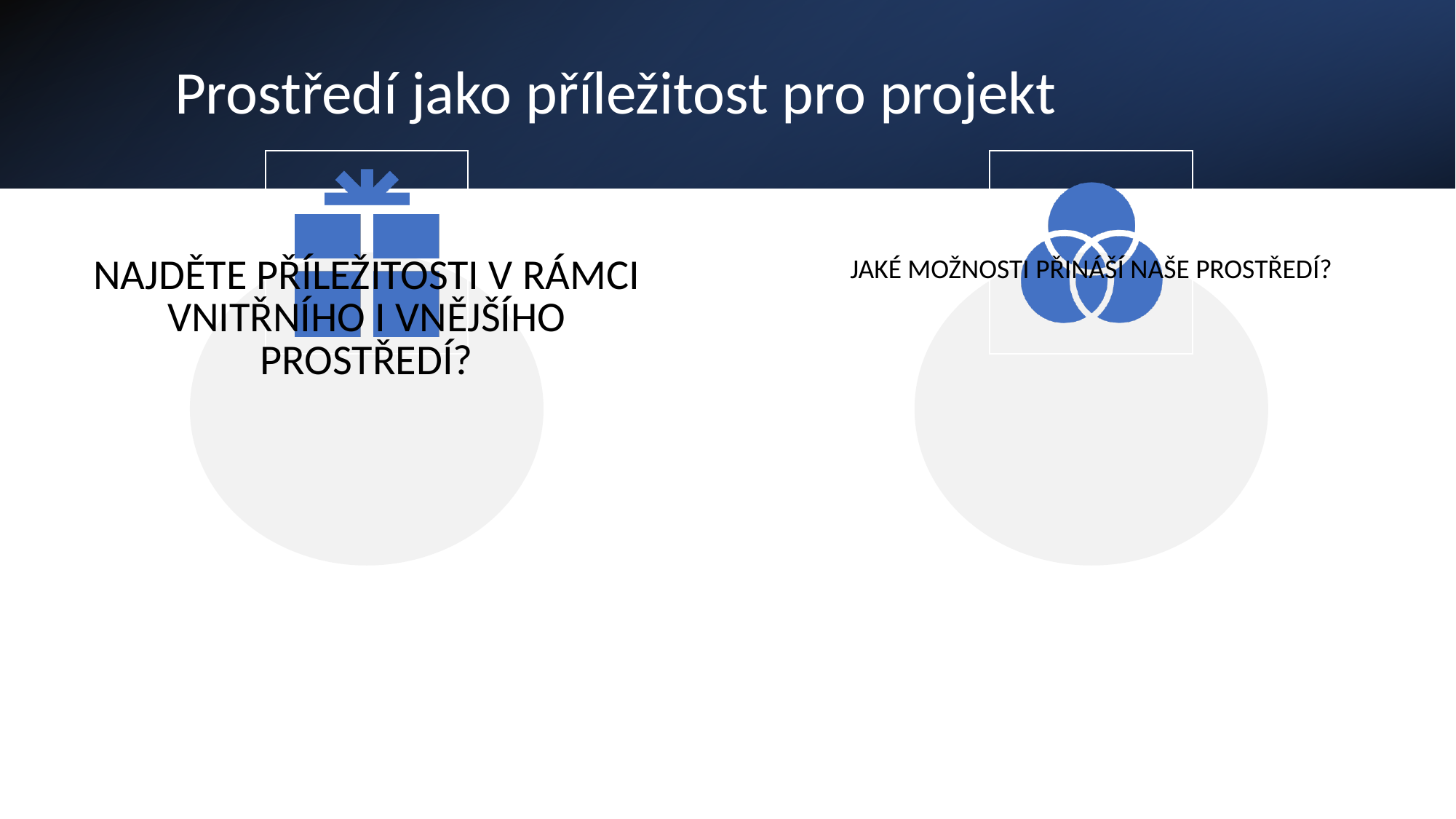

# Prostředí jako příležitost pro projekt
Najděte příležitosti v rámci vnitřního i vnějšího prostředí?
Jaké možnosti přináší naše prostředí?